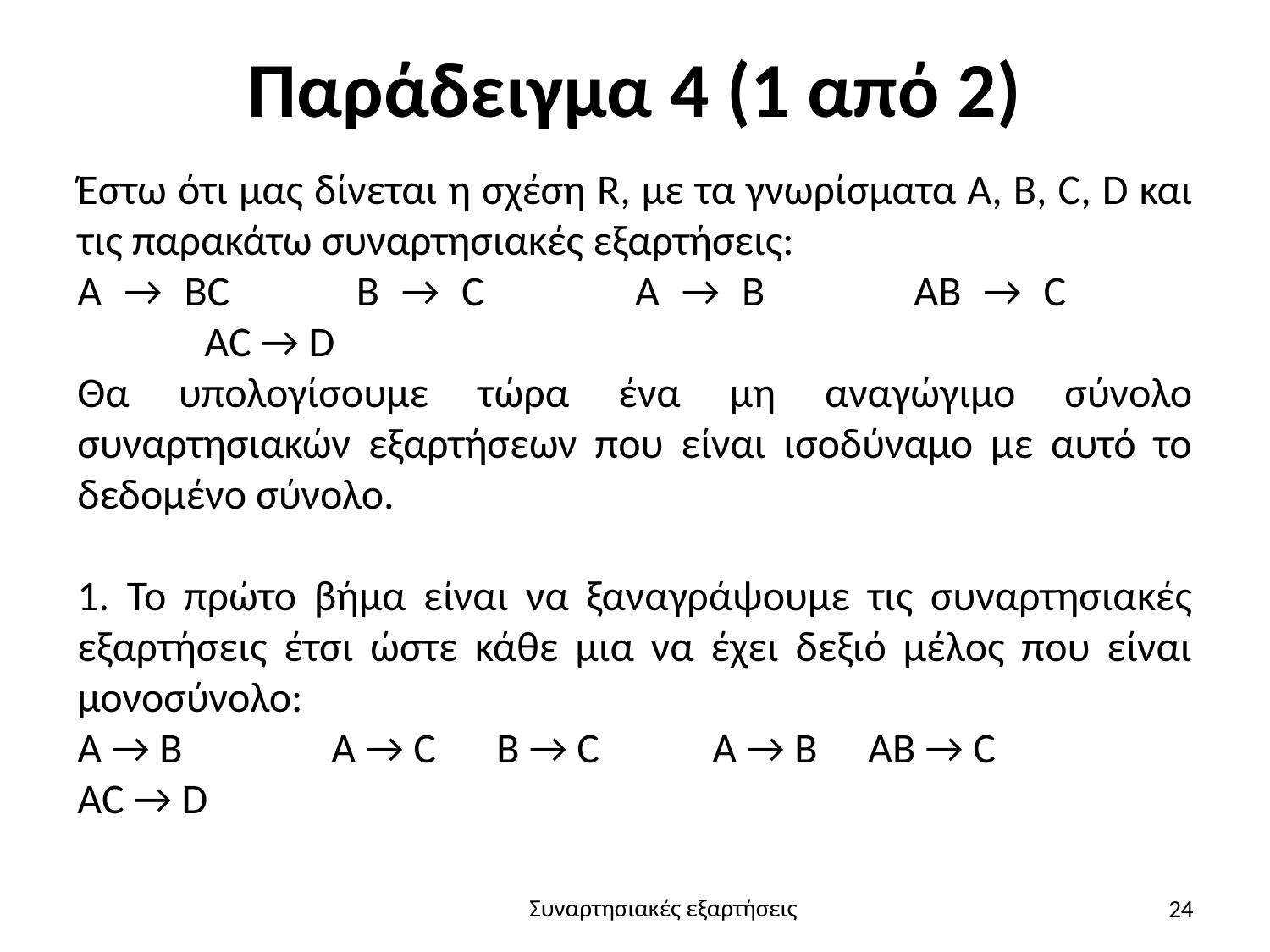

# Παράδειγμα 4 (1 από 2)
Έστω ότι μας δίνεται η σχέση R, με τα γνωρίσματα A, B, C, D και τις παρακάτω συναρτησιακές εξαρτήσεις:
A → BC	B → C		A → B		AB → C		AC → D
Θα υπολογίσουμε τώρα ένα μη αναγώγιμο σύνολο συναρτησιακών εξαρτήσεων που είναι ισοδύναμο με αυτό το δεδομένο σύνολο.

1. Το πρώτο βήμα είναι να ξαναγράψουμε τις συναρτησιακές εξαρτήσεις έτσι ώστε κάθε μια να έχει δεξιό μέλος που είναι μονοσύνολο:
A → B		A → C	    B → C	A → B	   AB → C
AC → D
24
Συναρτησιακές εξαρτήσεις